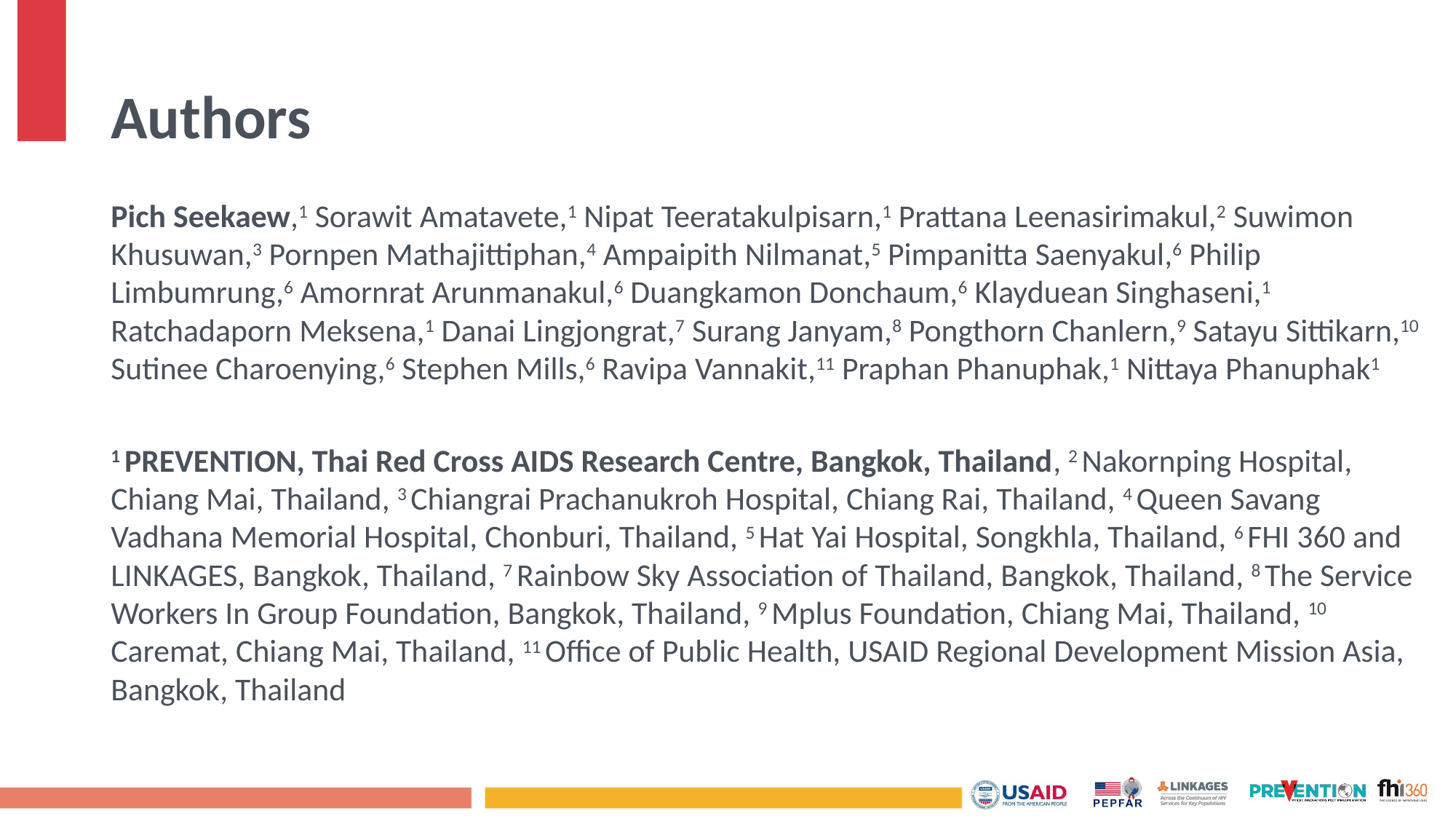

# Authors
Pich Seekaew,1 Sorawit Amatavete,1 Nipat Teeratakulpisarn,1 Prattana Leenasirimakul,2 Suwimon Khusuwan,3 Pornpen Mathajittiphan,4 Ampaipith Nilmanat,5 Pimpanitta Saenyakul,6 Philip Limbumrung,6 Amornrat Arunmanakul,6 Duangkamon Donchaum,6 Klayduean Singhaseni,1 Ratchadaporn Meksena,1 Danai Lingjongrat,7 Surang Janyam,8 Pongthorn Chanlern,9 Satayu Sittikarn,10 Sutinee Charoenying,6 Stephen Mills,6 Ravipa Vannakit,11 Praphan Phanuphak,1 Nittaya Phanuphak1

1 PREVENTION, Thai Red Cross AIDS Research Centre, Bangkok, Thailand, 2 Nakornping Hospital, Chiang Mai, Thailand, 3 Chiangrai Prachanukroh Hospital, Chiang Rai, Thailand, 4 Queen Savang Vadhana Memorial Hospital, Chonburi, Thailand, 5 Hat Yai Hospital, Songkhla, Thailand, 6 FHI 360 and LINKAGES, Bangkok, Thailand, 7 Rainbow Sky Association of Thailand, Bangkok, Thailand, 8 The Service Workers In Group Foundation, Bangkok, Thailand, 9 Mplus Foundation, Chiang Mai, Thailand, 10 Caremat, Chiang Mai, Thailand, 11 Office of Public Health, USAID Regional Development Mission Asia, Bangkok, Thailand